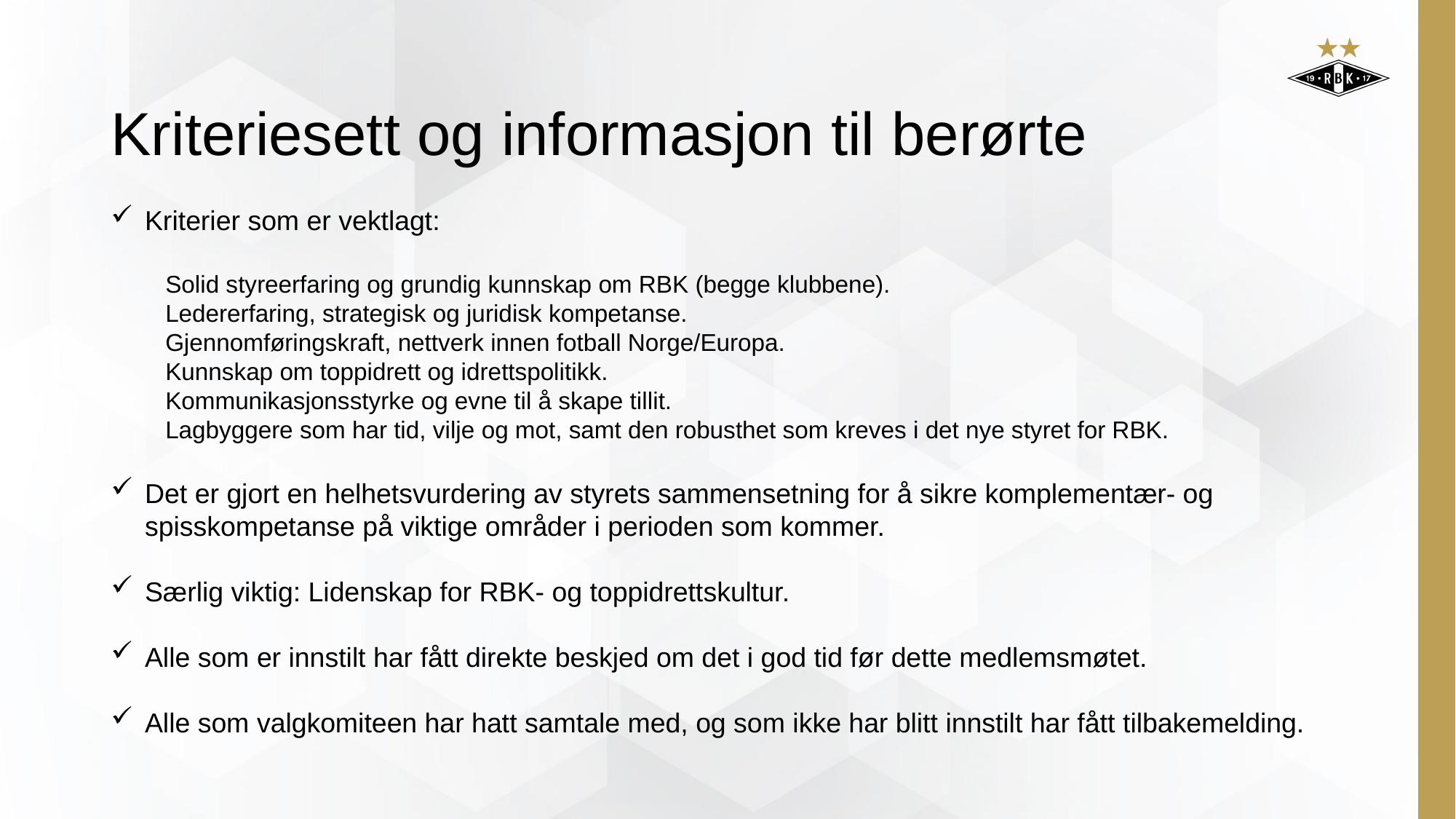

# Kriteriesett og informasjon til berørte
Kriterier som er vektlagt:

Solid styreerfaring og grundig kunnskap om RBK (begge klubbene).
Ledererfaring, strategisk og juridisk kompetanse.
Gjennomføringskraft, nettverk innen fotball Norge/Europa.
Kunnskap om toppidrett og idrettspolitikk.
Kommunikasjonsstyrke og evne til å skape tillit.
Lagbyggere som har tid, vilje og mot, samt den robusthet som kreves i det nye styret for RBK.

Det er gjort en helhetsvurdering av styrets sammensetning for å sikre komplementær- og spisskompetanse på viktige områder i perioden som kommer.

Særlig viktig: Lidenskap for RBK- og toppidrettskultur.

Alle som er innstilt har fått direkte beskjed om det i god tid før dette medlemsmøtet.

Alle som valgkomiteen har hatt samtale med, og som ikke har blitt innstilt har fått tilbakemelding.